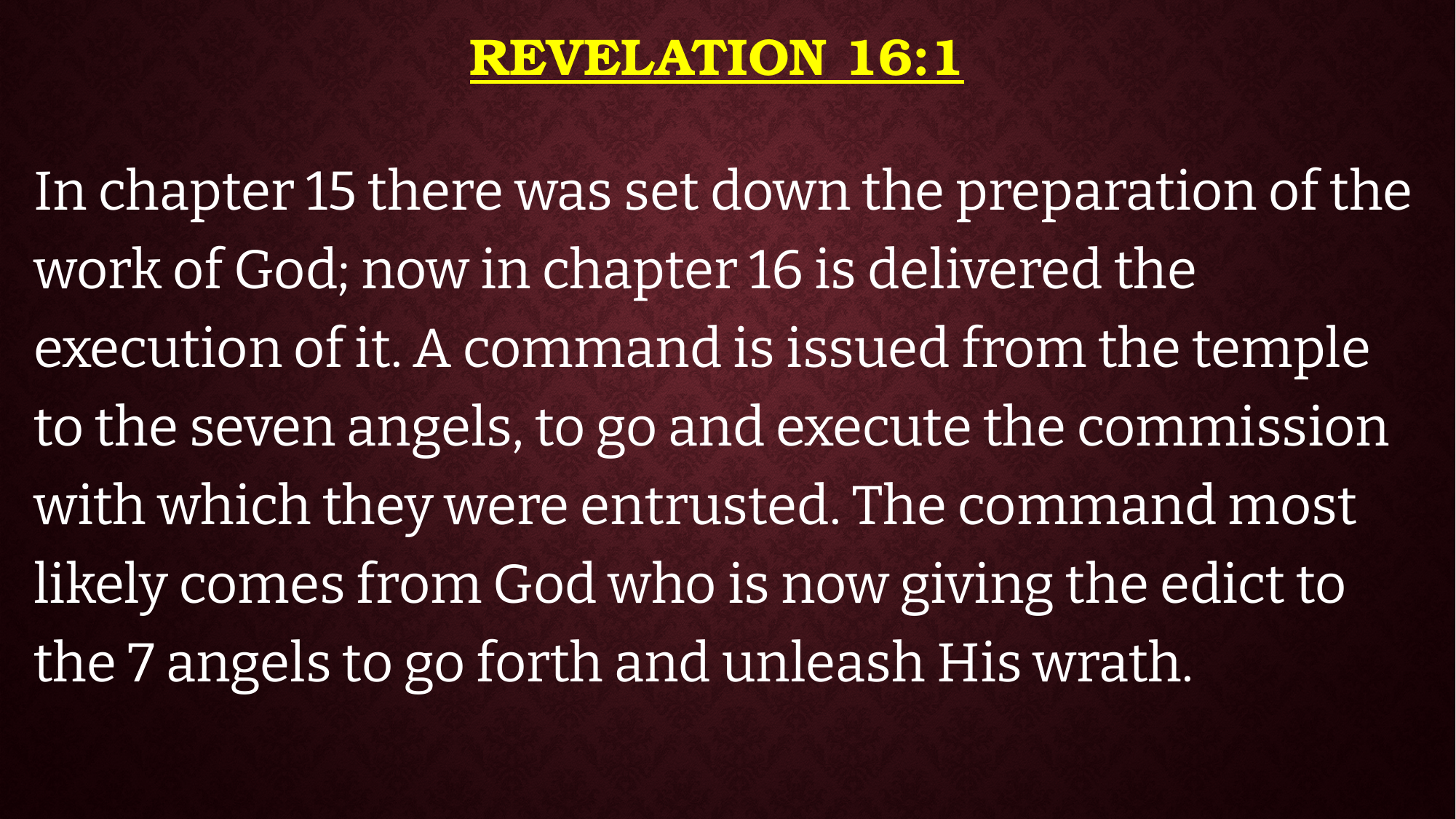

# Revelation 16:1
In chapter 15 there was set down the preparation of the work of God; now in chapter 16 is delivered the execution of it. A command is issued from the temple to the seven angels, to go and execute the commission with which they were entrusted. The command most likely comes from God who is now giving the edict to the 7 angels to go forth and unleash His wrath.